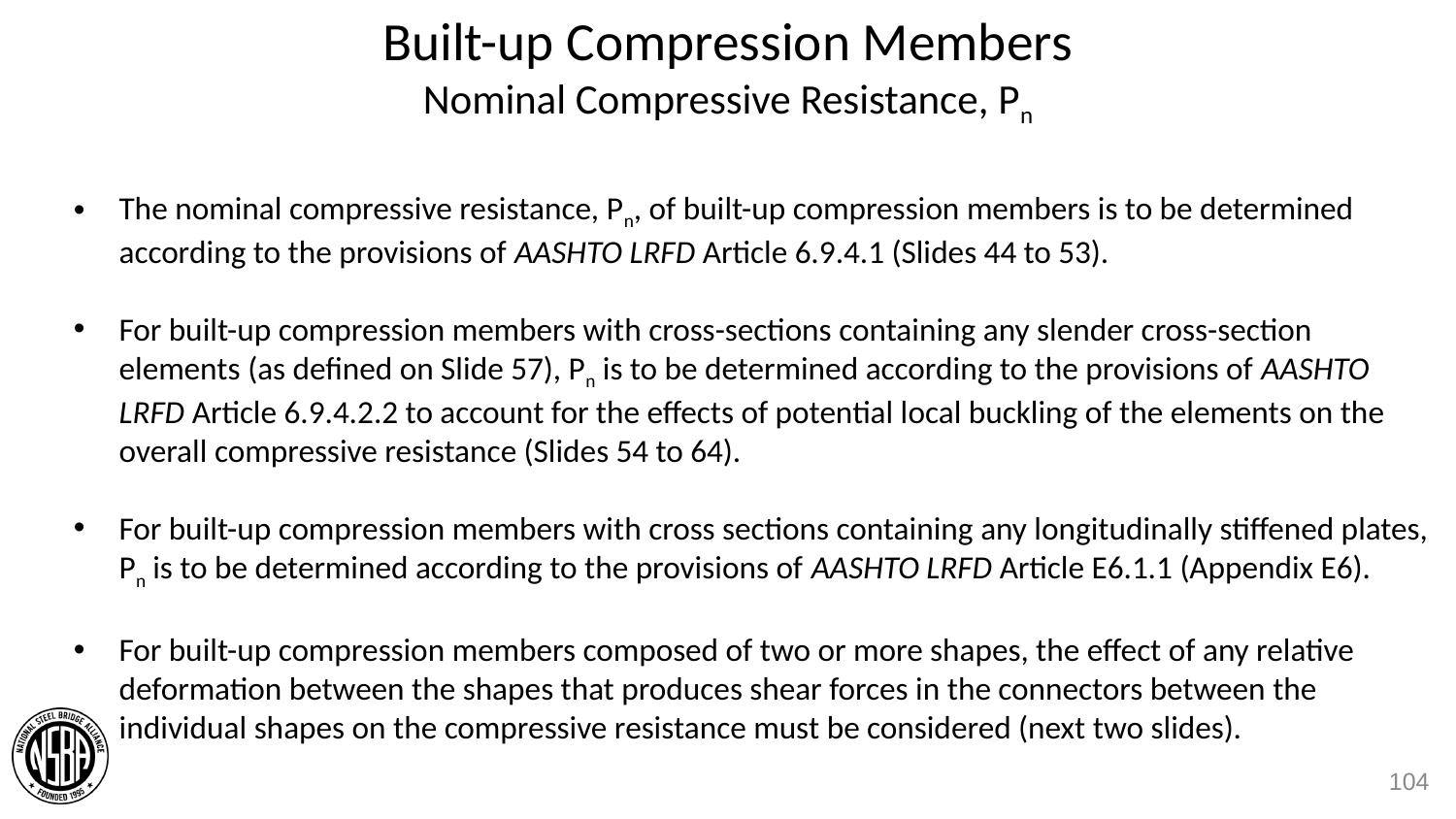

# Built-up Compression Members Nominal Compressive Resistance, Pn

The nominal compressive resistance, Pn, of built-up compression members is to be determined according to the provisions of AASHTO LRFD Article 6.9.4.1 (Slides 44 to 53).

For built-up compression members with cross-sections containing any slender cross-section elements (as defined on Slide 57), Pn is to be determined according to the provisions of AASHTO LRFD Article 6.9.4.2.2 to account for the effects of potential local buckling of the elements on the overall compressive resistance (Slides 54 to 64).

For built-up compression members with cross sections containing any longitudinally stiffened plates, Pn is to be determined according to the provisions of AASHTO LRFD Article E6.1.1 (Appendix E6).

For built-up compression members composed of two or more shapes, the effect of any relative deformation between the shapes that produces shear forces in the connectors between the individual shapes on the compressive resistance must be considered (next two slides).

104